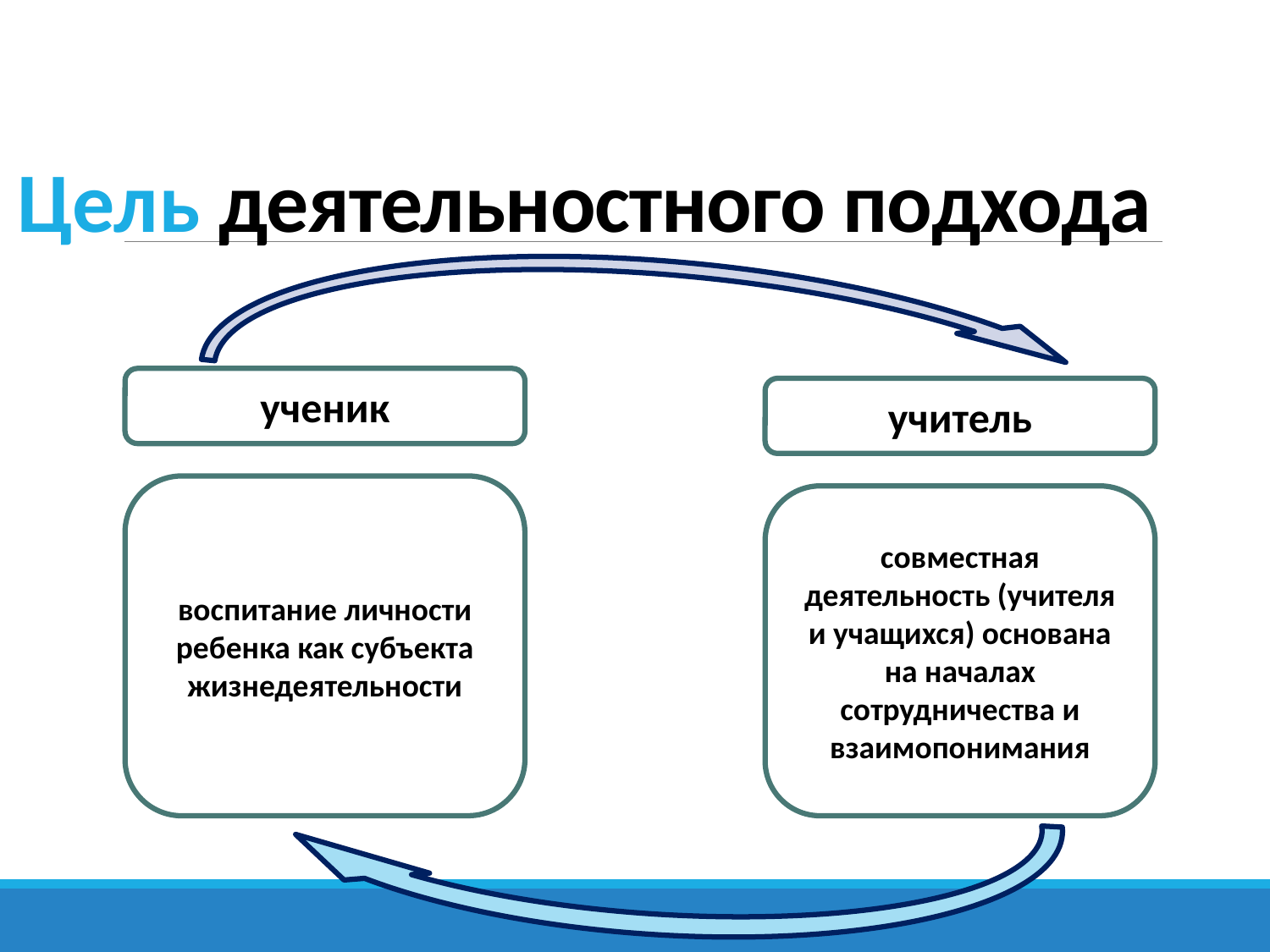

# Цель деятельностного подхода

ученик
учитель
воспитание личности ребенка как субъекта жизнедеятельности
совместная деятельность (учителя и учащихся) основана на началах сотрудничества и взаимопонимания